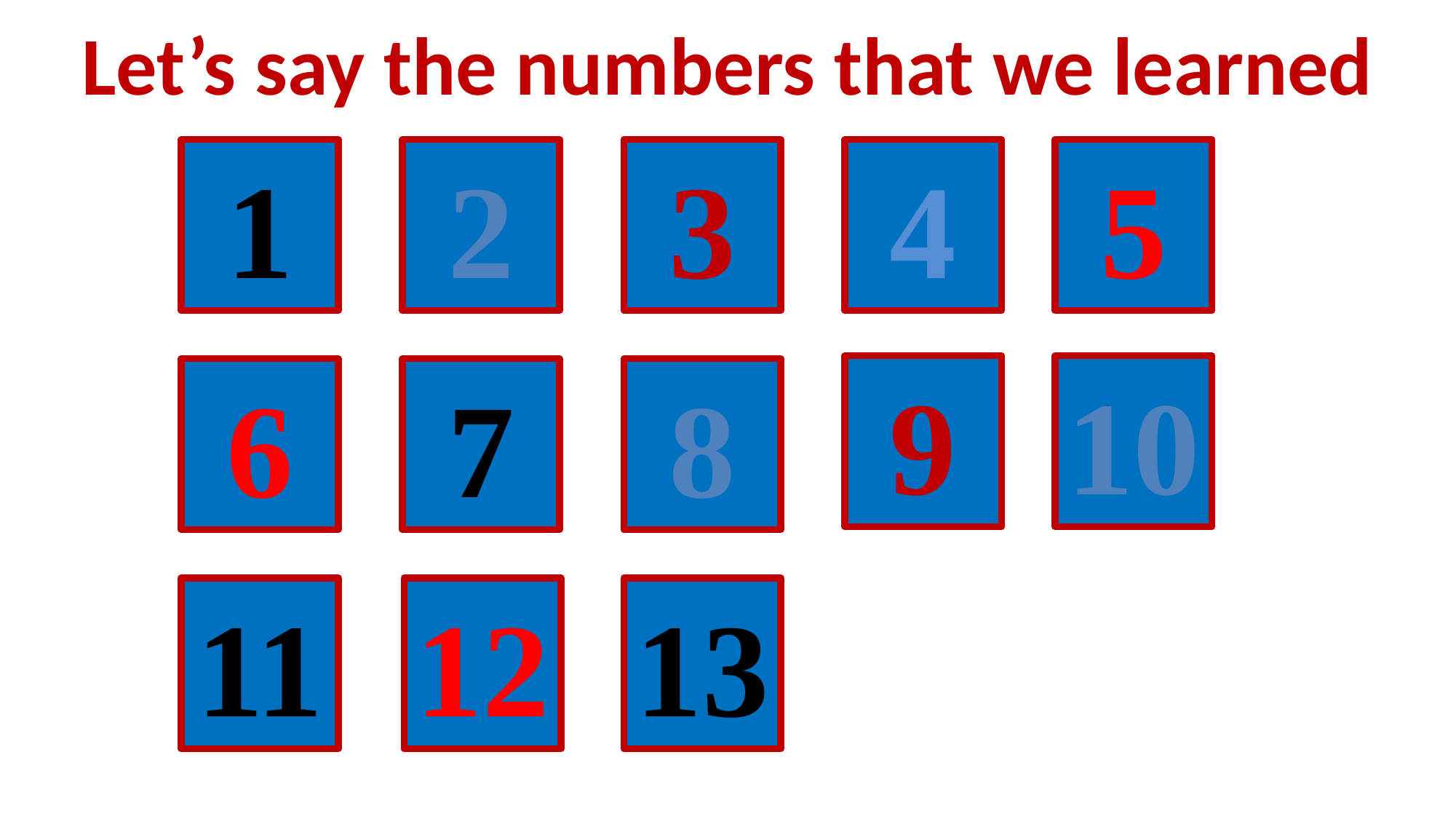

Let’s say the numbers that we learned
1
2
3
4
5
9
10
6
7
8
11
12
13